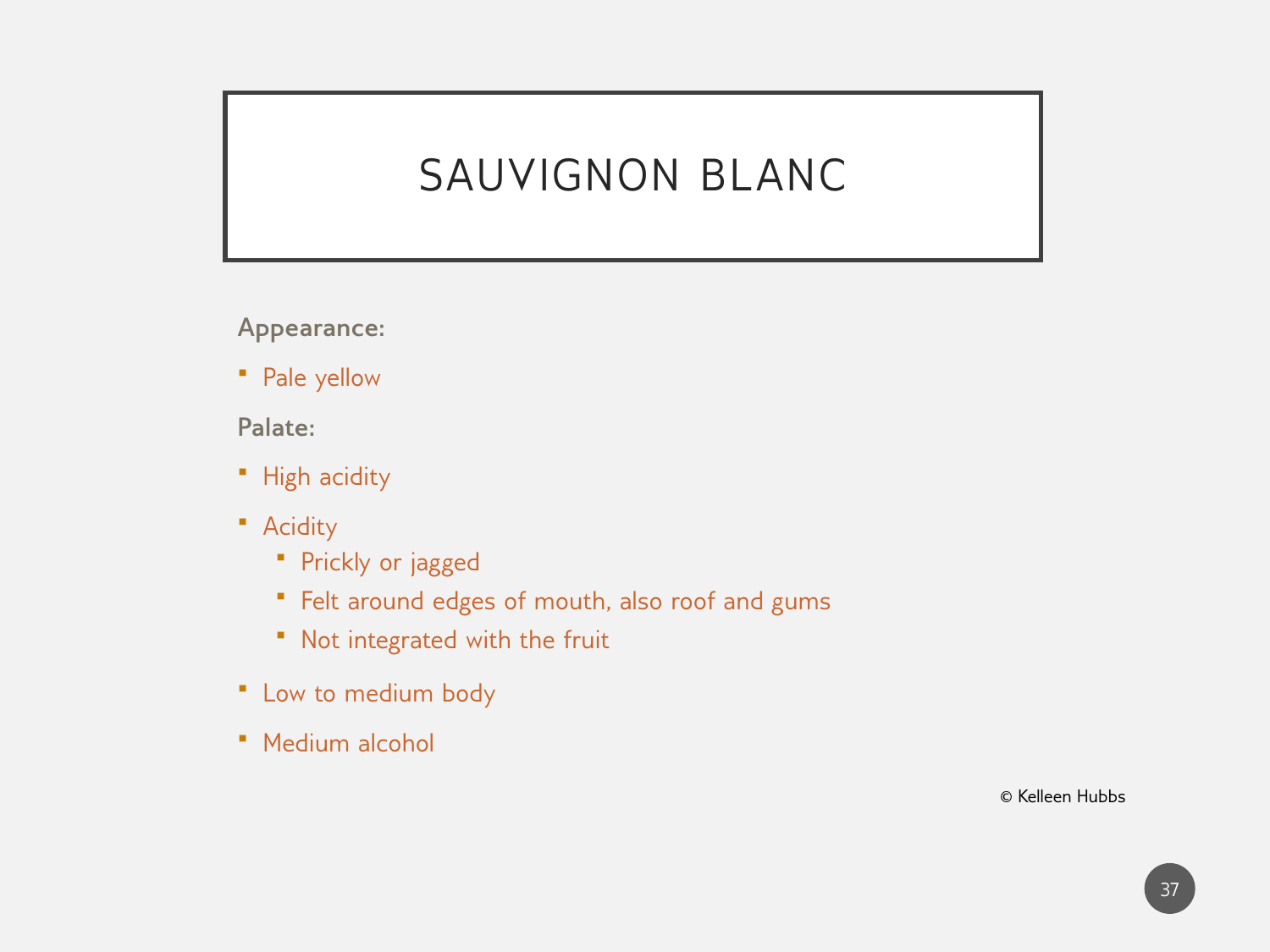

# Sauvignon Blanc
Appearance:
Pale yellow
Palate:
High acidity
Acidity
Prickly or jagged
Felt around edges of mouth, also roof and gums
Not integrated with the fruit
Low to medium body
Medium alcohol

© Kelleen Hubbs
37